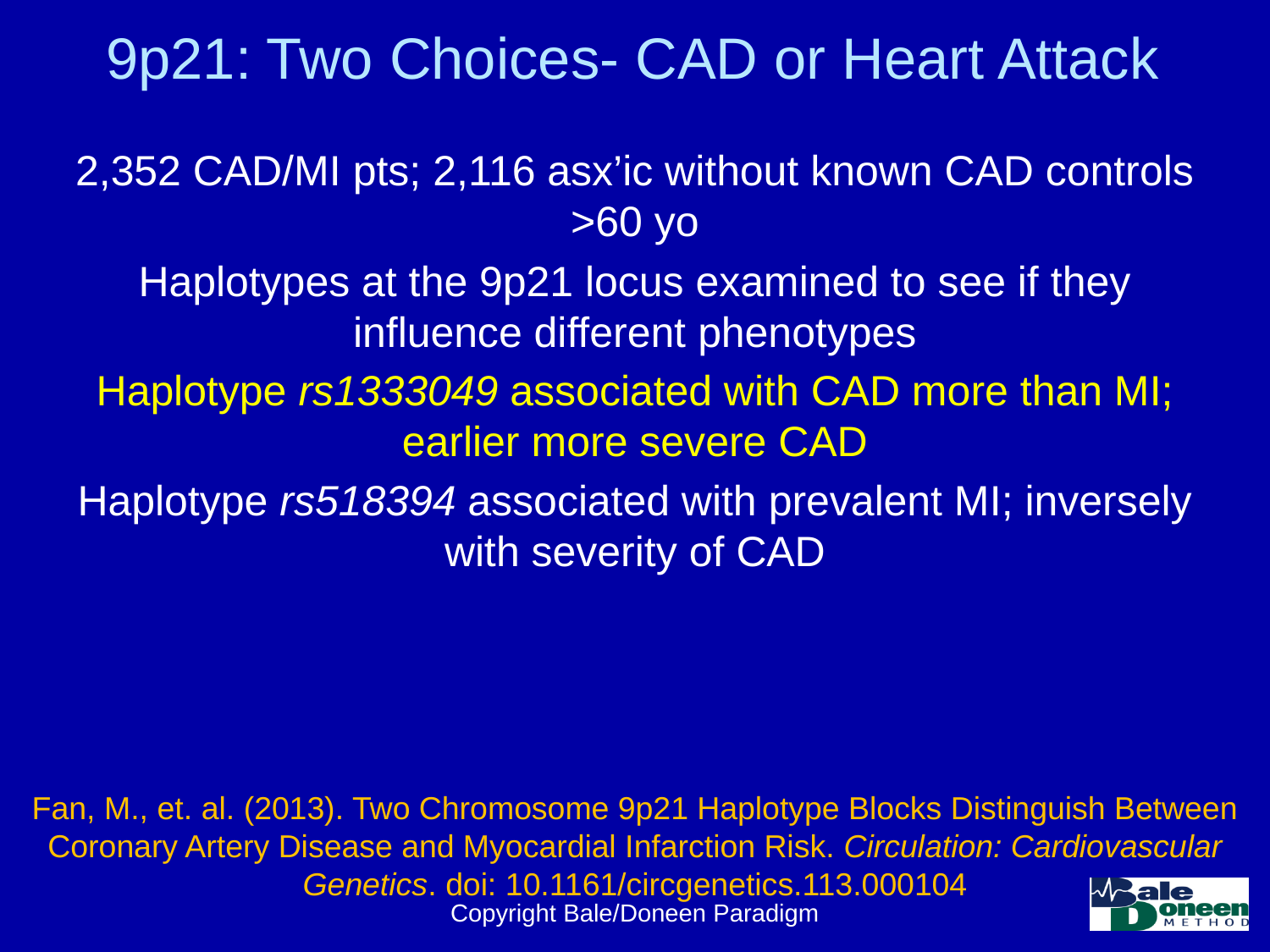

# 9p21: Two Choices- CAD or Heart Attack
2,352 CAD/MI pts; 2,116 asx’ic without known CAD controls >60 yo
Haplotypes at the 9p21 locus examined to see if they influence different phenotypes
Haplotype rs1333049 associated with CAD more than MI; earlier more severe CAD
Haplotype rs518394 associated with prevalent MI; inversely with severity of CAD
Fan, M., et. al. (2013). Two Chromosome 9p21 Haplotype Blocks Distinguish Between Coronary Artery Disease and Myocardial Infarction Risk. Circulation: Cardiovascular Genetics. doi: 10.1161/circgenetics.113.000104
Copyright Bale/Doneen Paradigm